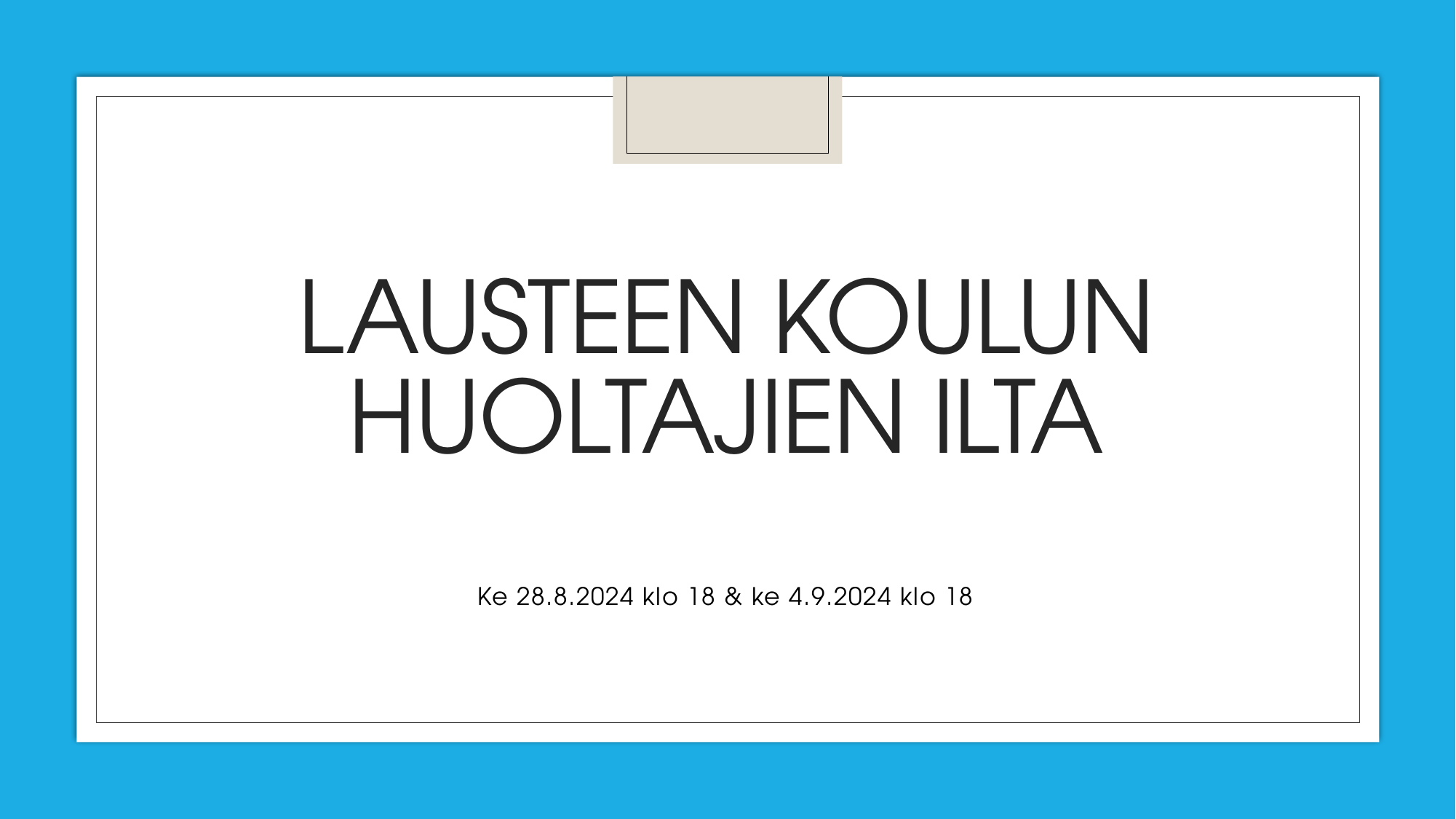

# Lausteen koulun huoltajien ilta
Ke 28.8.2024 klo 18 & ke 4.9.2024 klo 18